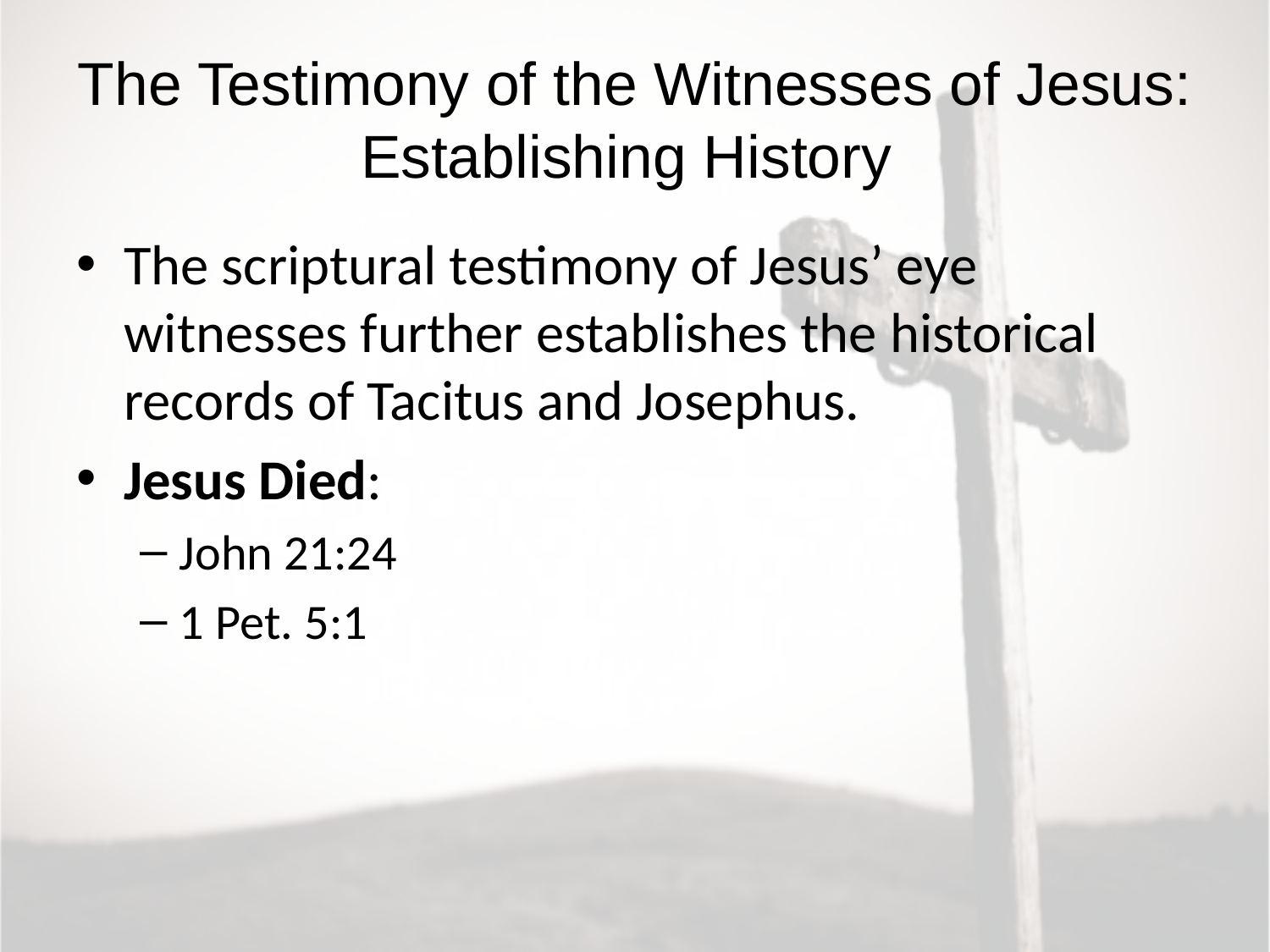

# The Testimony of the Witnesses of Jesus: Establishing History
The scriptural testimony of Jesus’ eye witnesses further establishes the historical records of Tacitus and Josephus.
Jesus Died:
John 21:24
1 Pet. 5:1